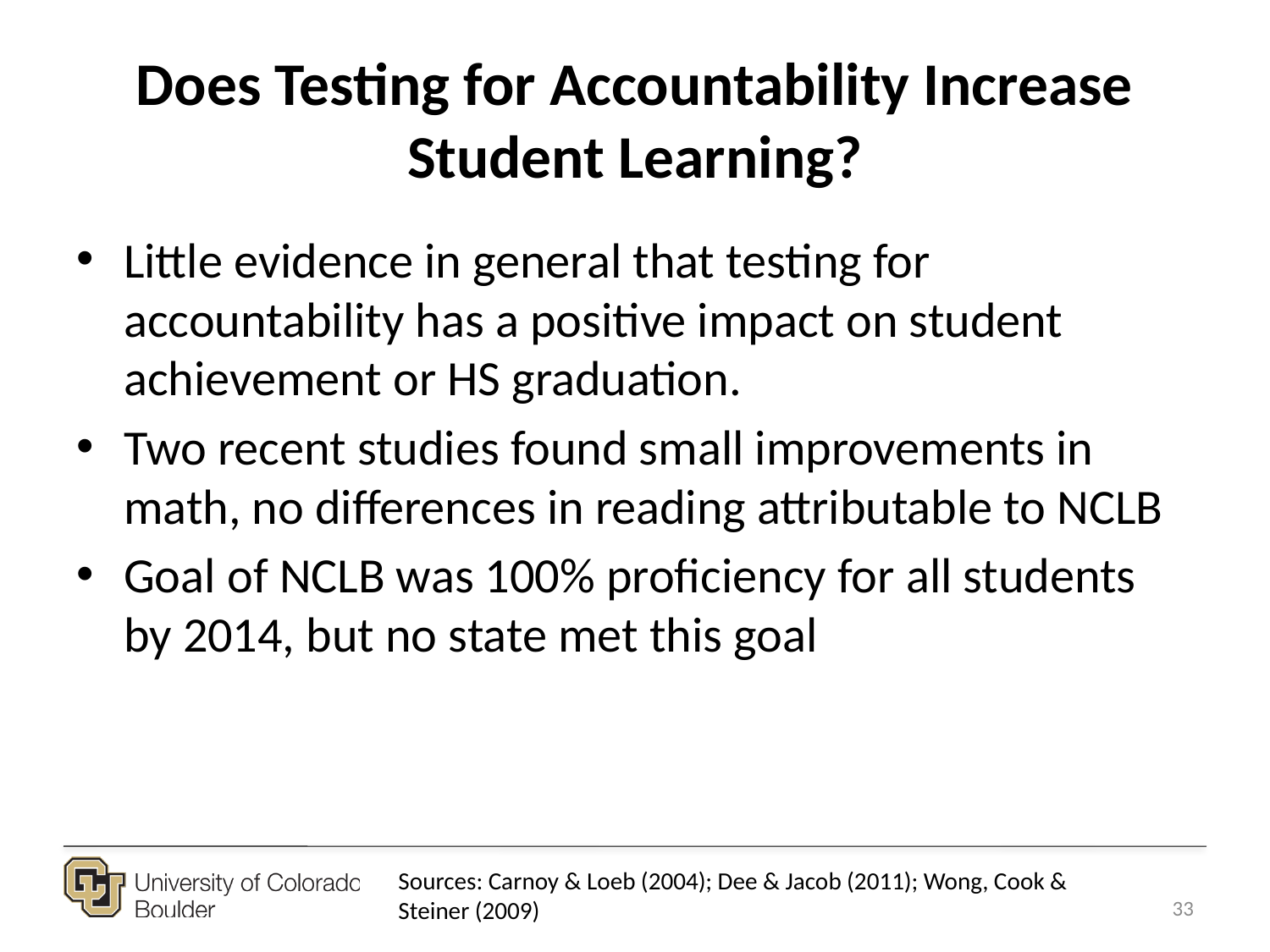

# Does Testing for Accountability Increase Student Learning?
Little evidence in general that testing for accountability has a positive impact on student achievement or HS graduation.
Two recent studies found small improvements in math, no differences in reading attributable to NCLB
Goal of NCLB was 100% proficiency for all students by 2014, but no state met this goal
Sources: Carnoy & Loeb (2004); Dee & Jacob (2011); Wong, Cook & Steiner (2009)
33